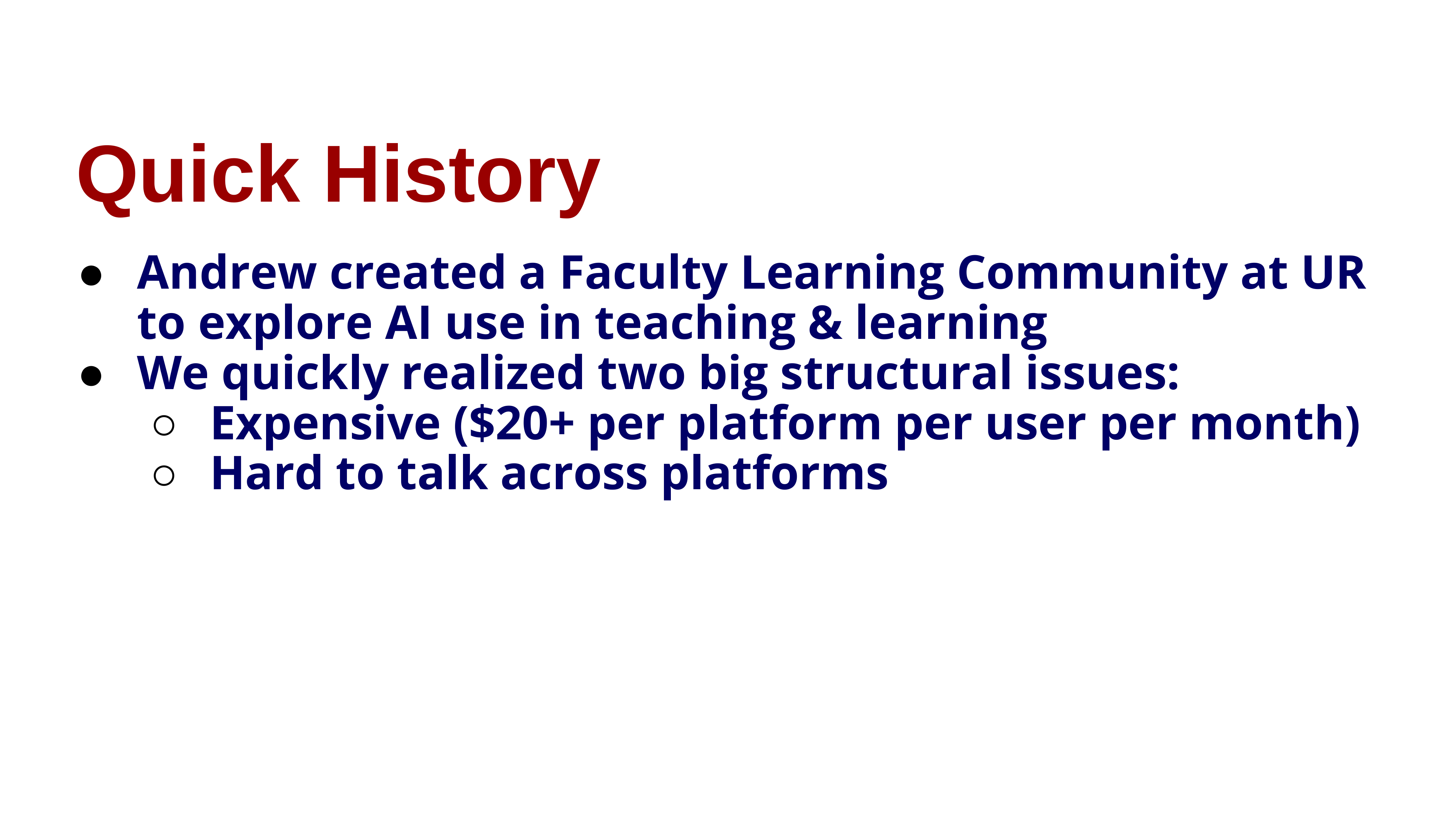

Quick History
Andrew created a Faculty Learning Community at UR to explore AI use in teaching & learning
We quickly realized two big structural issues:
Expensive ($20+ per platform per user per month)
Hard to talk across platforms